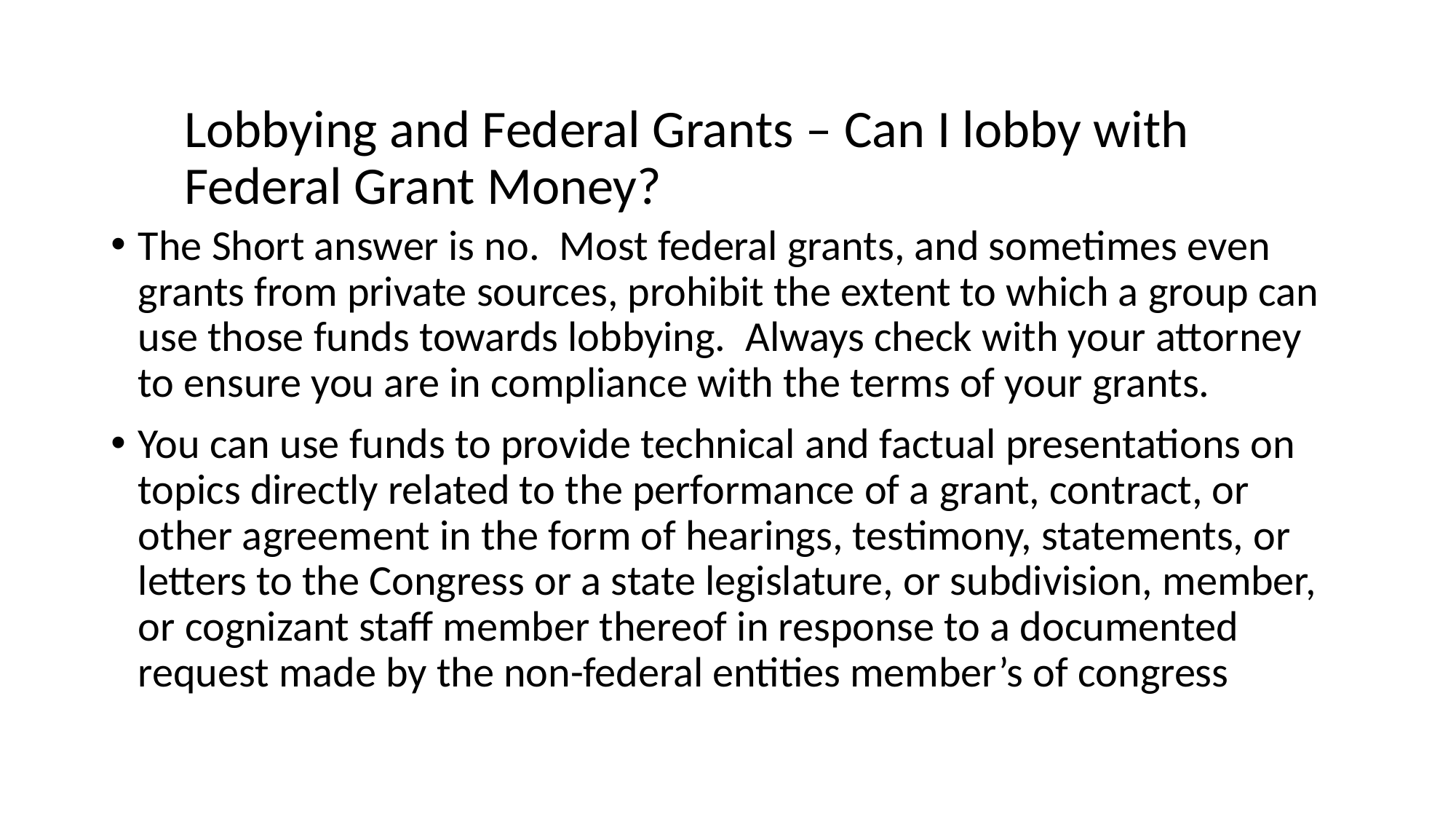

# Lobbying and Federal Grants – Can I lobby with Federal Grant Money?
The Short answer is no.  Most federal grants, and sometimes even grants from private sources, prohibit the extent to which a group can use those funds towards lobbying.  Always check with your attorney to ensure you are in compliance with the terms of your grants.
You can use funds to provide technical and factual presentations on topics directly related to the performance of a grant, contract, or other agreement in the form of hearings, testimony, statements, or letters to the Congress or a state legislature, or subdivision, member, or cognizant staff member thereof in response to a documented request made by the non-federal entities member’s of congress